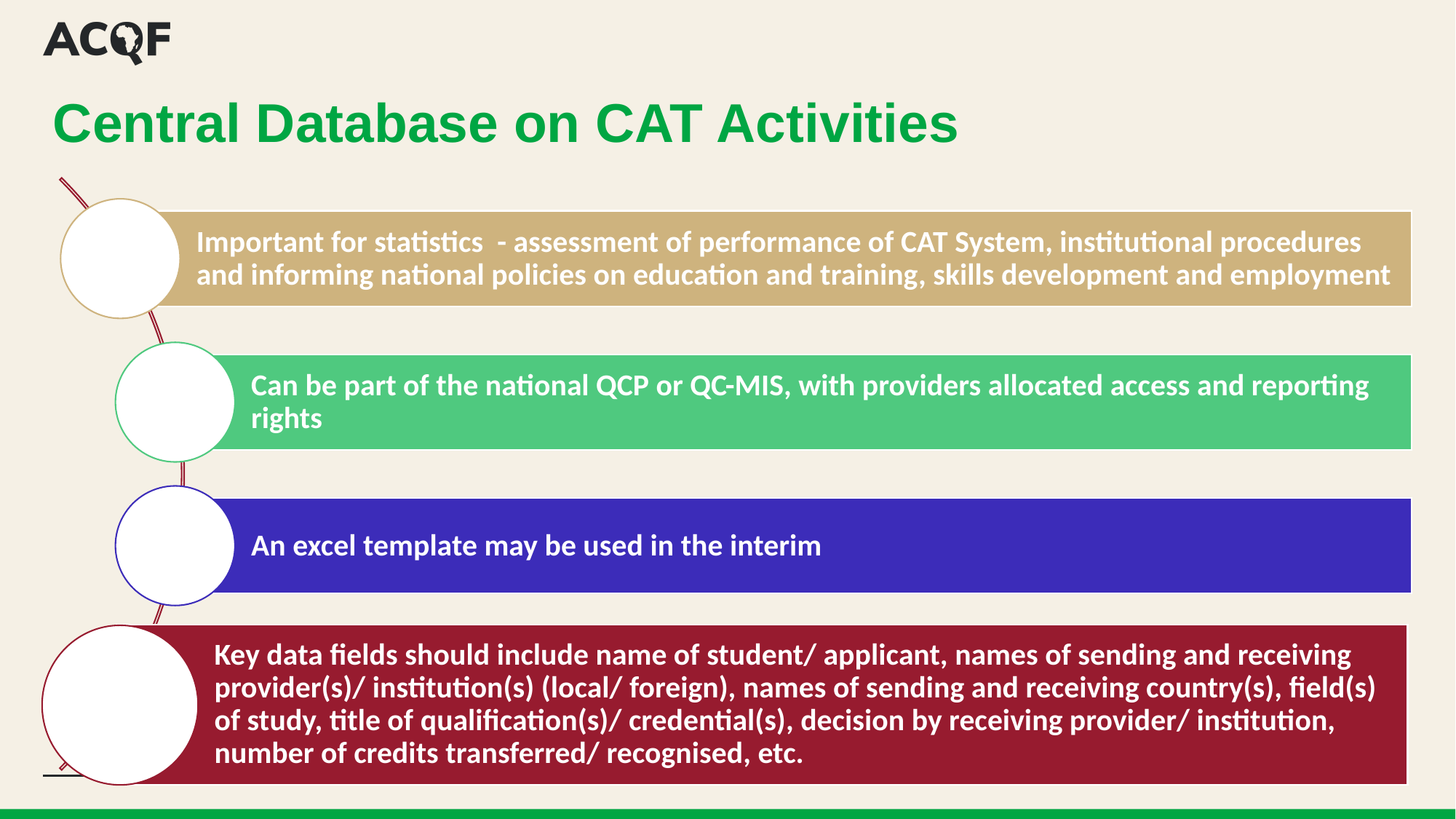

# Central Database on CAT Activities
Important for statistics  - assessment of performance of CAT System, institutional procedures and informing national policies on education and training, skills development and employment
Can be part of the national QCP or QC-MIS, with providers allocated access and reporting rights
An excel template may be used in the interim
Key data fields should include name of student/ applicant, names of sending and receiving provider(s)/ institution(s) (local/ foreign), names of sending and receiving country(s), field(s) of study, title of qualification(s)/ credential(s), decision by receiving provider/ institution, number of credits transferred/ recognised, etc.